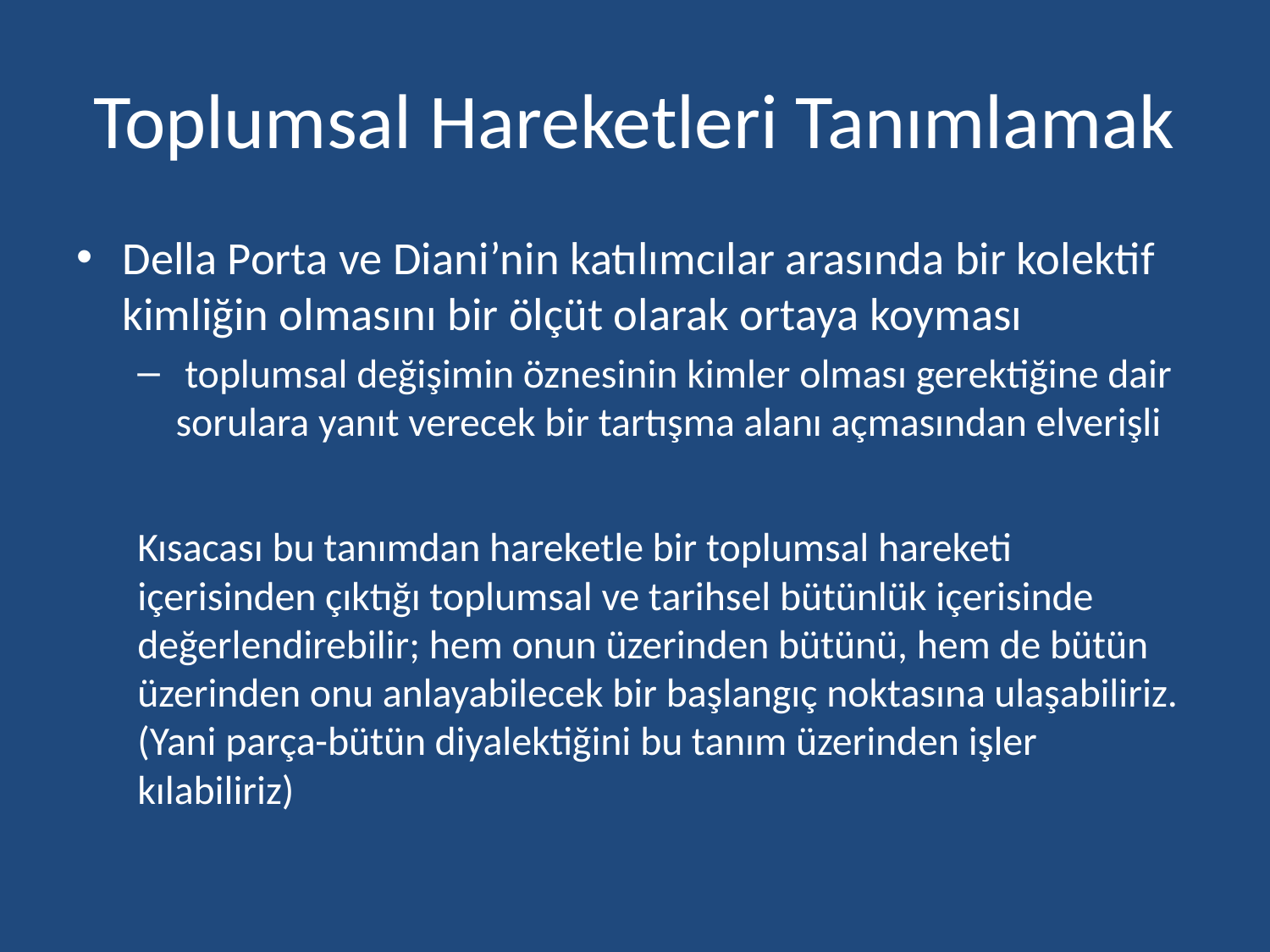

# Toplumsal Hareketleri Tanımlamak
Della Porta ve Diani’nin katılımcılar arasında bir kolektif kimliğin olmasını bir ölçüt olarak ortaya koyması
 toplumsal değişimin öznesinin kimler olması gerektiğine dair sorulara yanıt verecek bir tartışma alanı açmasından elverişli

Kısacası bu tanımdan hareketle bir toplumsal hareketi içerisinden çıktığı toplumsal ve tarihsel bütünlük içerisinde değerlendirebilir; hem onun üzerinden bütünü, hem de bütün üzerinden onu anlayabilecek bir başlangıç noktasına ulaşabiliriz. (Yani parça-bütün diyalektiğini bu tanım üzerinden işler kılabiliriz)